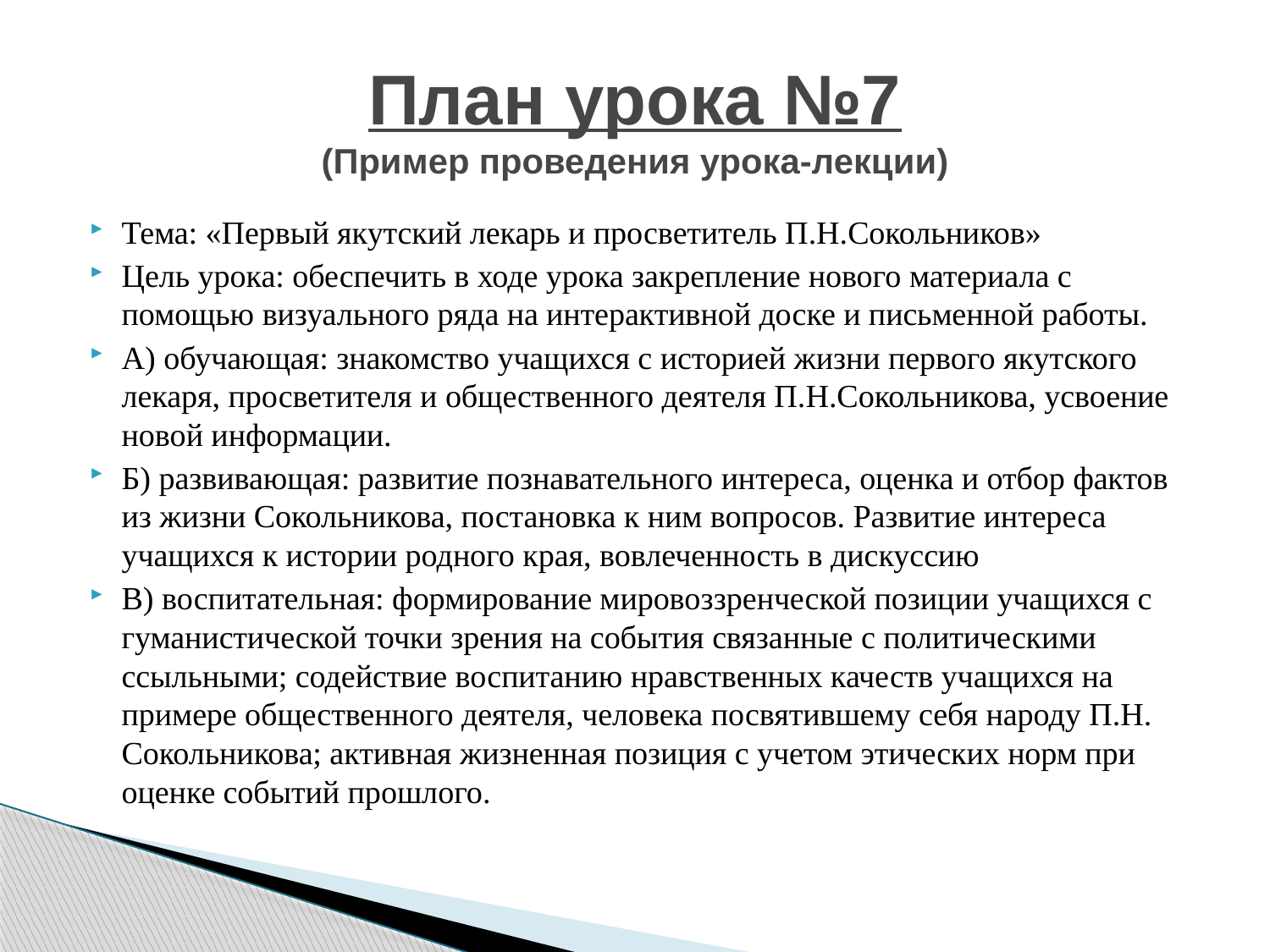

# План урока №7 (Пример проведения урока-лекции)
Тема: «Первый якутский лекарь и просветитель П.Н.Сокольников»
Цель урока: обеспечить в ходе урока закрепление нового материала с помощью визуального ряда на интерактивной доске и письменной работы.
А) обучающая: знакомство учащихся с историей жизни первого якутского лекаря, просветителя и общественного деятеля П.Н.Сокольникова, усвоение новой информации.
Б) развивающая: развитие познавательного интереса, оценка и отбор фактов из жизни Сокольникова, постановка к ним вопросов. Развитие интереса учащихся к истории родного края, вовлеченность в дискуссию
В) воспитательная: формирование мировоззренческой позиции учащихся с гуманистической точки зрения на события связанные с политическими ссыльными; содействие воспитанию нравственных качеств учащихся на примере общественного деятеля, человека посвятившему себя народу П.Н. Сокольникова; активная жизненная позиция с учетом этических норм при оценке событий прошлого.